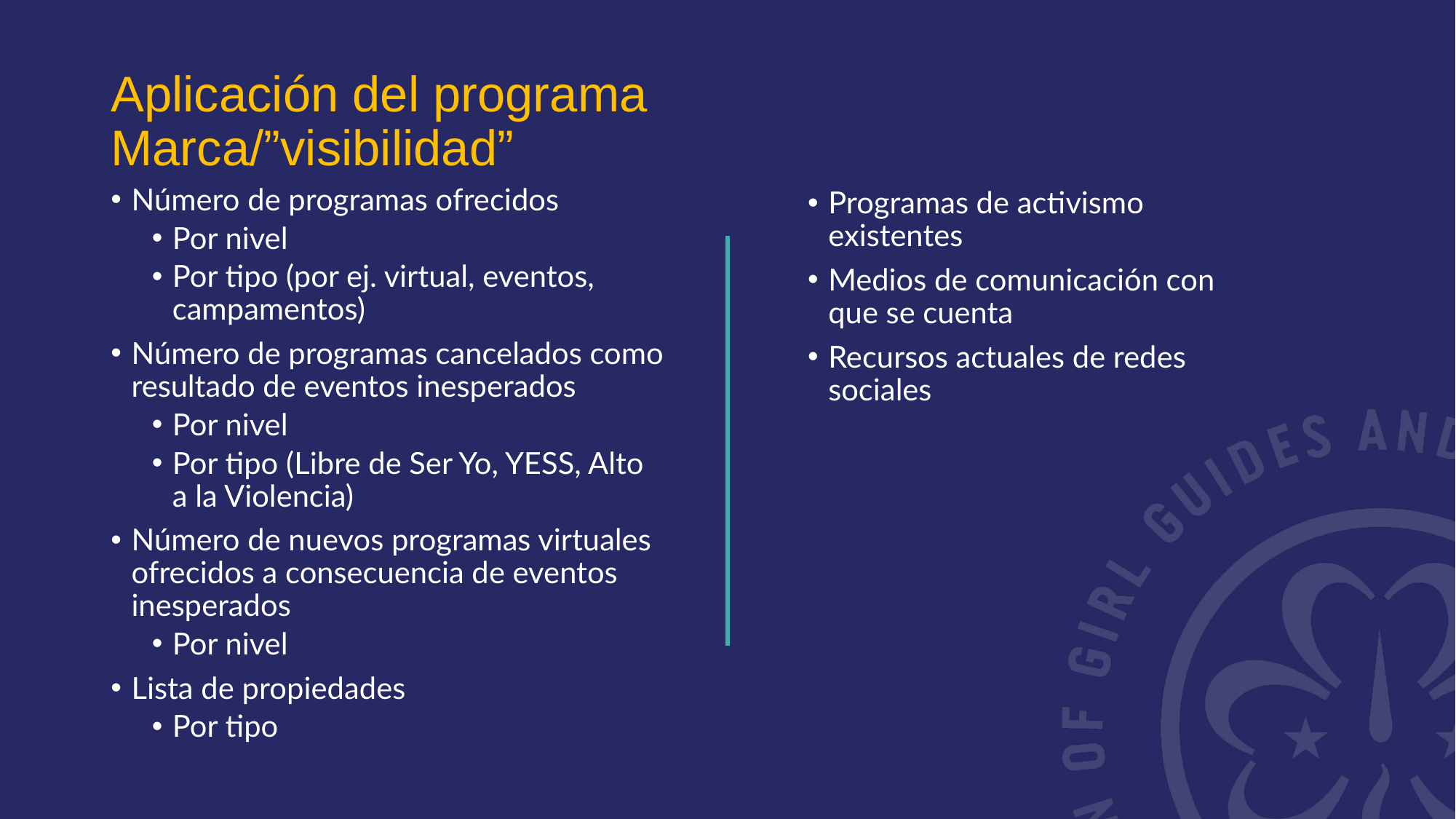

# Aplicación del programa					Marca/”visibilidad”
Número de programas ofrecidos
Por nivel
Por tipo (por ej. virtual, eventos, campamentos)
Número de programas cancelados como resultado de eventos inesperados
Por nivel
Por tipo (Libre de Ser Yo, YESS, Alto a la Violencia)
Número de nuevos programas virtuales ofrecidos a consecuencia de eventos inesperados
Por nivel
Lista de propiedades
Por tipo

Programas de activismo existentes
Medios de comunicación con que se cuenta
Recursos actuales de redes sociales